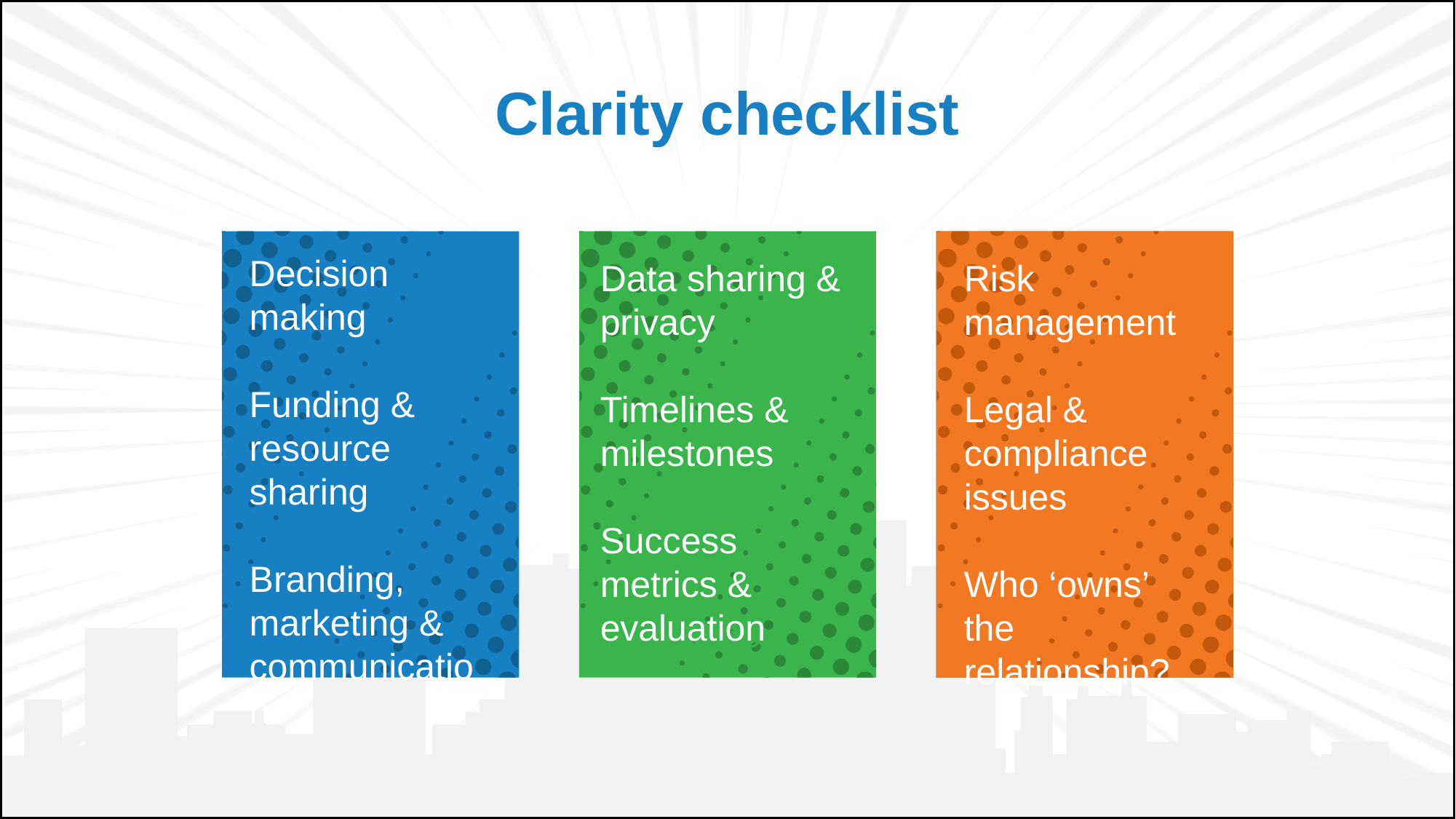

# Clarity checklist

Decision making

Funding & resource sharing

Branding, marketing & communications

Buy Now

Data sharing & privacy

Timelines & milestones

Success metrics & evaluation
Risk management

Legal & compliance issues

Who ‘owns’ the relationship?